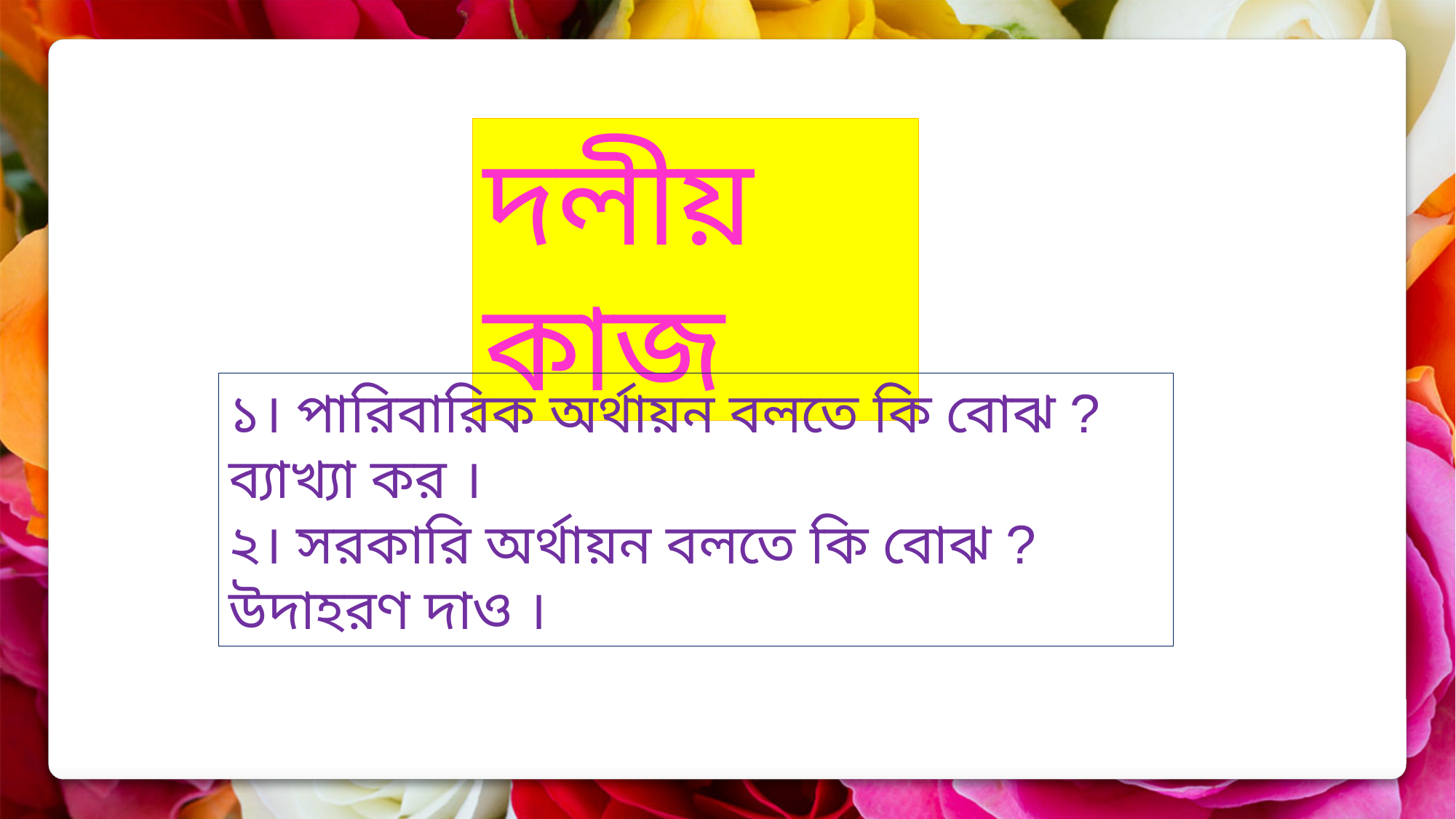

দলীয় কাজ
১। পারিবারিক অর্থায়ন বলতে কি বোঝ ? ব্যাখ্যা কর ।
২। সরকারি অর্থায়ন বলতে কি বোঝ ? উদাহরণ দাও ।